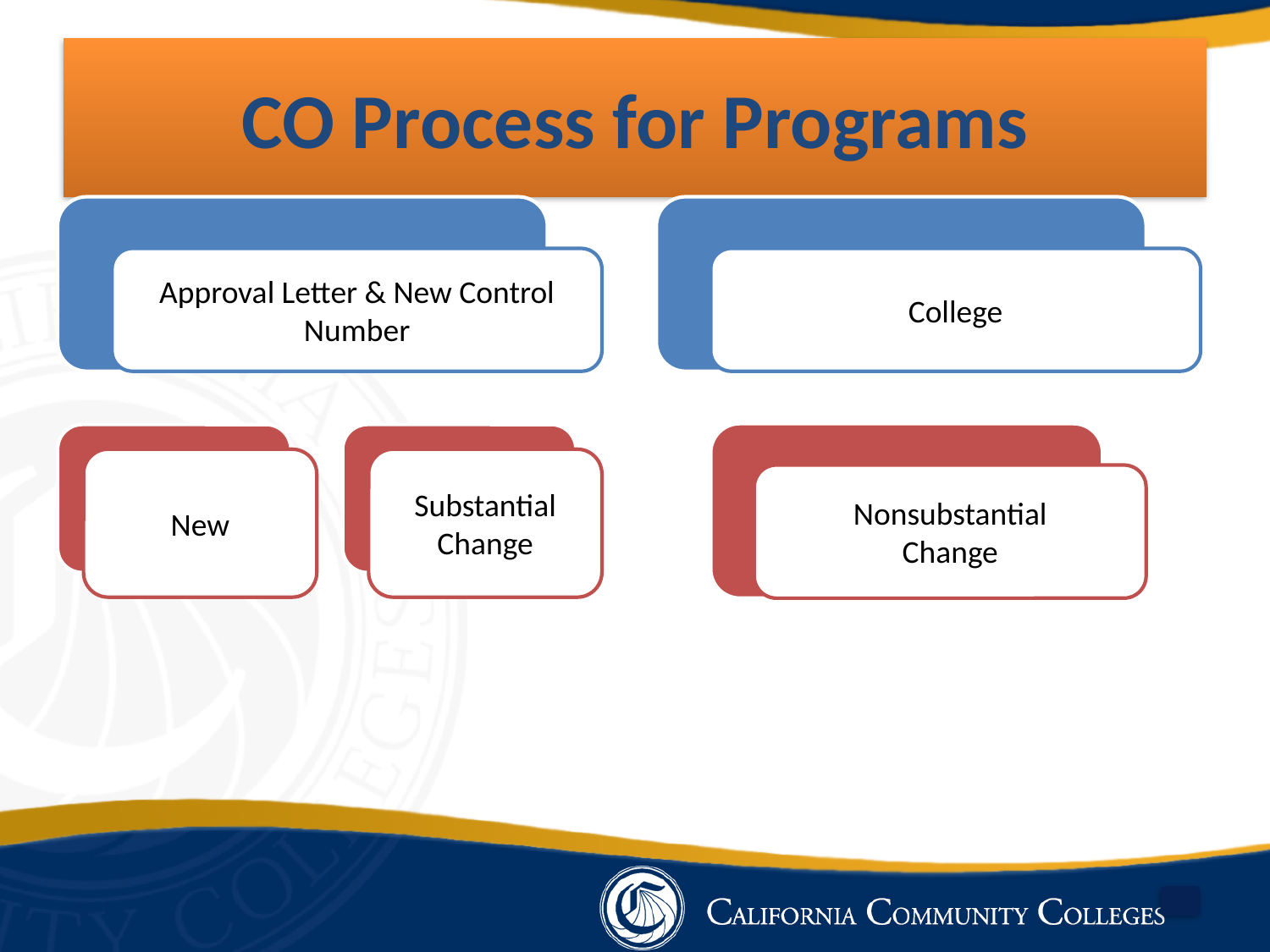

# CO Process for Programs
Approval Letter & New Control Number
New
Substantial Change
College
Nonsubstantial
Change